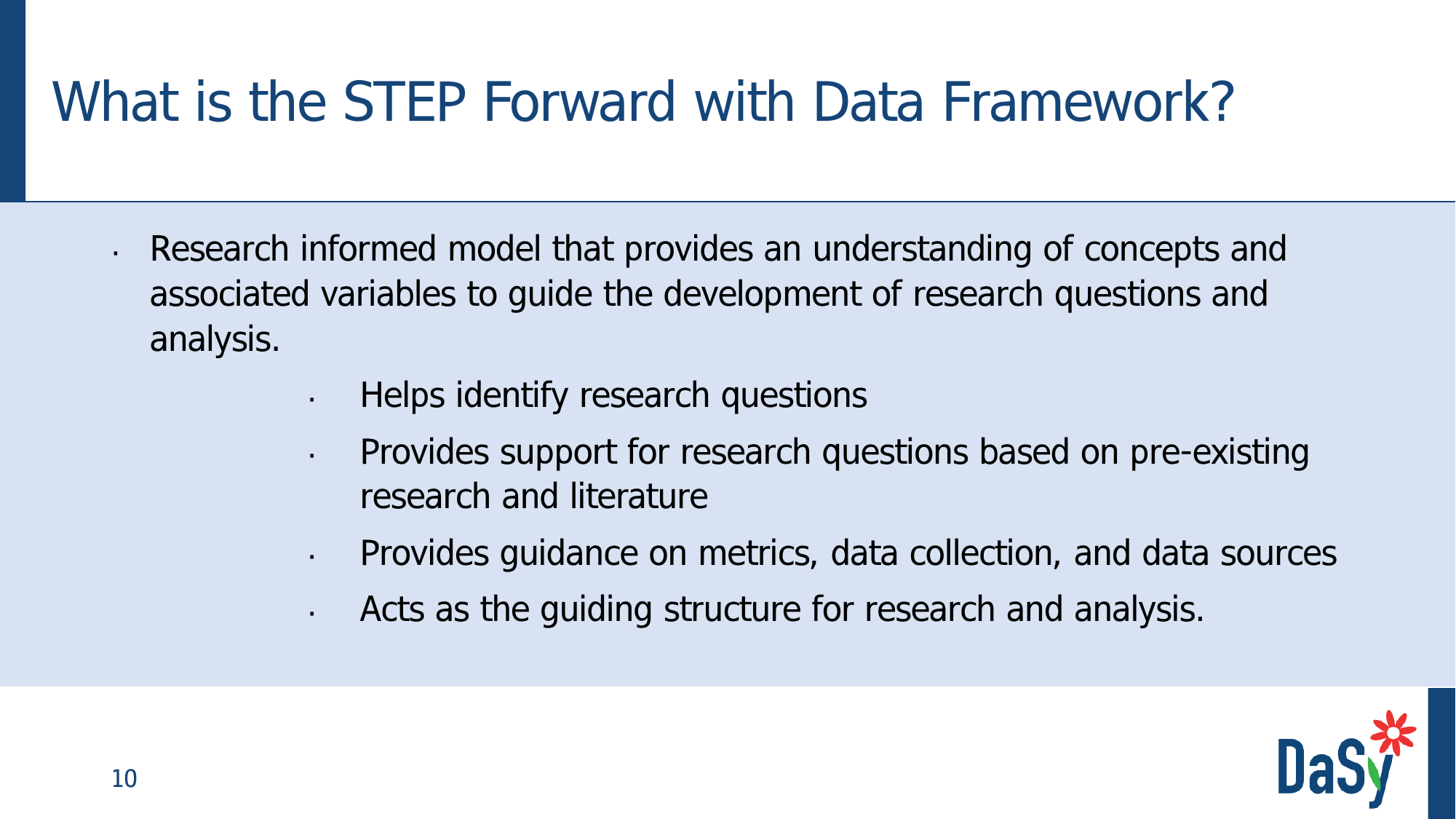

# What is the STEP Forward with Data Framework?
Research informed model that provides an understanding of concepts and associated variables to guide the development of research questions and analysis.
Helps identify research questions
Provides support for research questions based on pre-existing research and literature
Provides guidance on metrics, data collection, and data sources
Acts as the guiding structure for research and analysis.